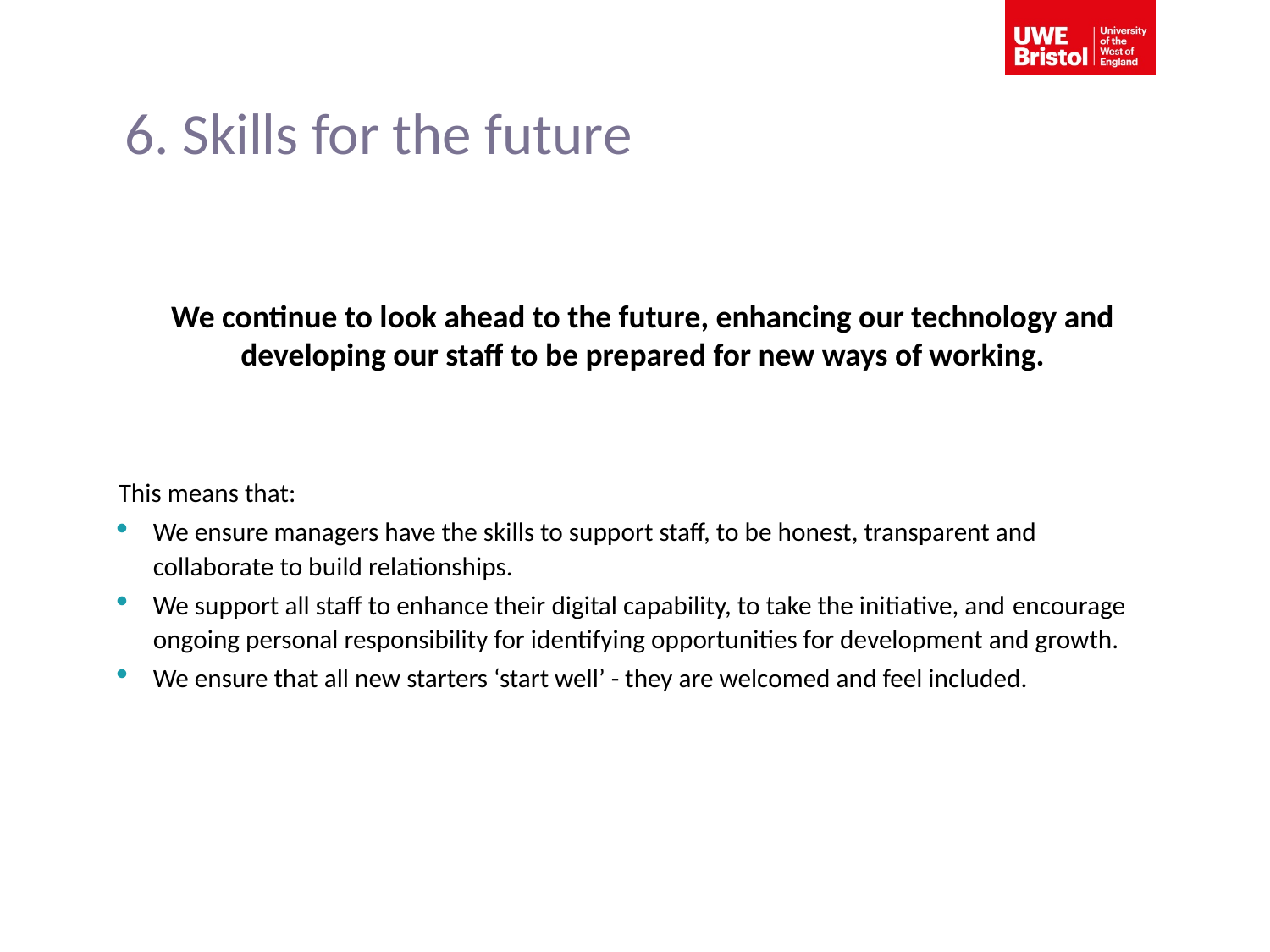

# 6. Skills for the future
We continue to look ahead to the future, enhancing our technology and developing our staff to be prepared for new ways of working.
This means that:
We ensure managers have the skills to support staff, to be honest, transparent and collaborate to build relationships.
We support all staff to enhance their digital capability, to take the initiative, and encourage ongoing personal responsibility for identifying opportunities for development and growth.
We ensure that all new starters ‘start well’ - they are welcomed and feel included.